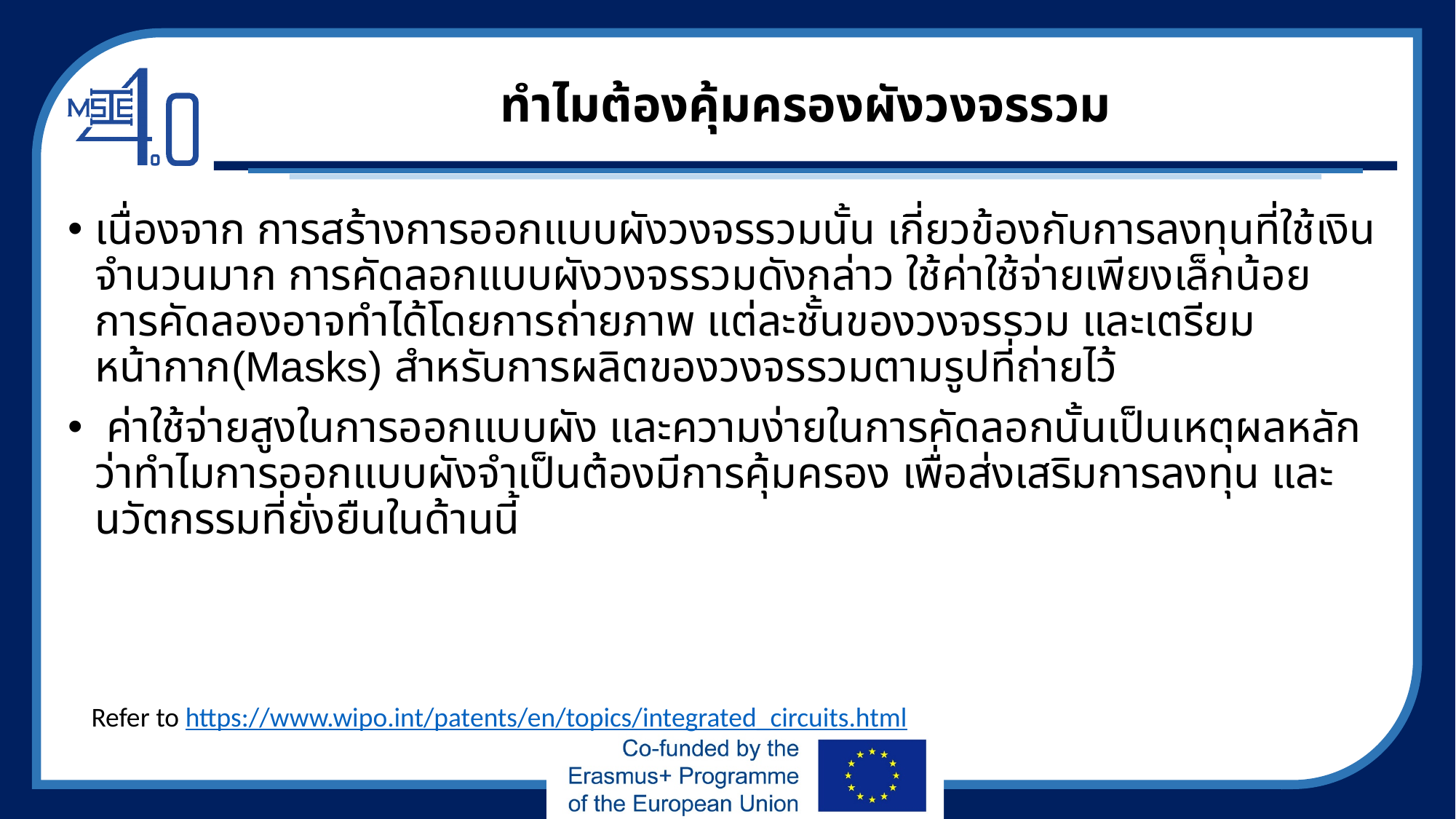

# ทำไมต้องคุ้มครองผังวงจรรวม
เนื่องจาก การสร้างการออกแบบผังวงจรรวมนั้น เกี่ยวข้องกับการลงทุนที่ใช้เงินจำนวนมาก การคัดลอกแบบผังวงจรรวมดังกล่าว ใช้ค่าใช้จ่ายเพียงเล็กน้อย การคัดลองอาจทำได้โดยการถ่ายภาพ แต่ละชั้นของวงจรรวม และเตรียมหน้ากาก(Masks) สำหรับการผลิตของวงจรรวมตามรูปที่ถ่ายไว้
 ค่าใช้จ่ายสูงในการออกแบบผัง และความง่ายในการคัดลอกนั้นเป็นเหตุผลหลักว่าทำไมการออกแบบผังจำเป็นต้องมีการคุ้มครอง เพื่อส่งเสริมการลงทุน และนวัตกรรมที่ยั่งยืนในด้านนี้
Refer to https://www.wipo.int/patents/en/topics/integrated_circuits.html